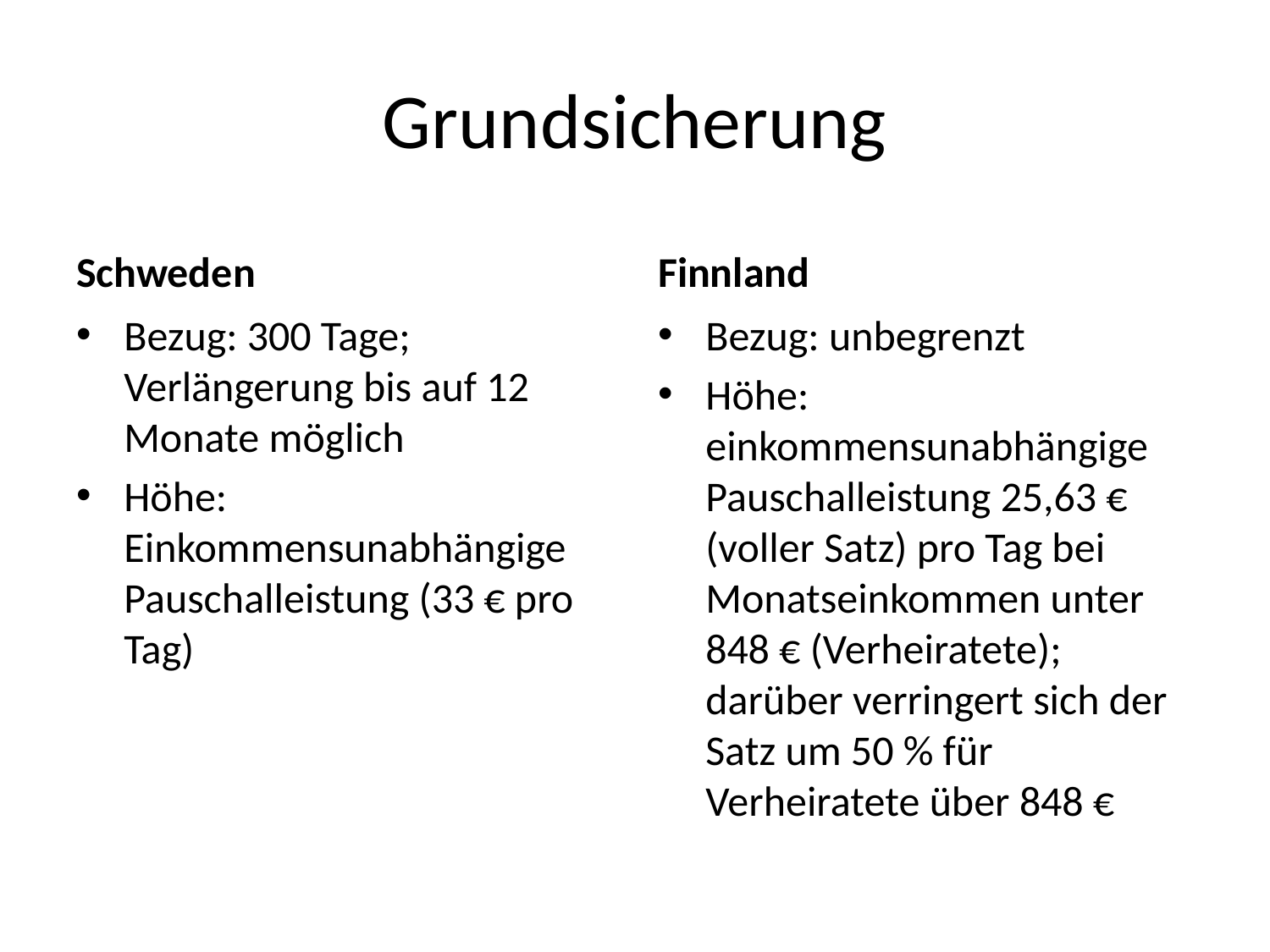

# Grundsicherung
Schweden
Finnland
Bezug: 300 Tage; Verlängerung bis auf 12 Monate möglich
Höhe: Einkommensunabhängige Pauschalleistung (33 € pro Tag)
Bezug: unbegrenzt
Höhe: einkommensunabhängige Pauschalleistung 25,63 € (voller Satz) pro Tag bei Monatseinkommen unter 848 € (Verheiratete); darüber verringert sich der Satz um 50 % für Verheiratete über 848 €